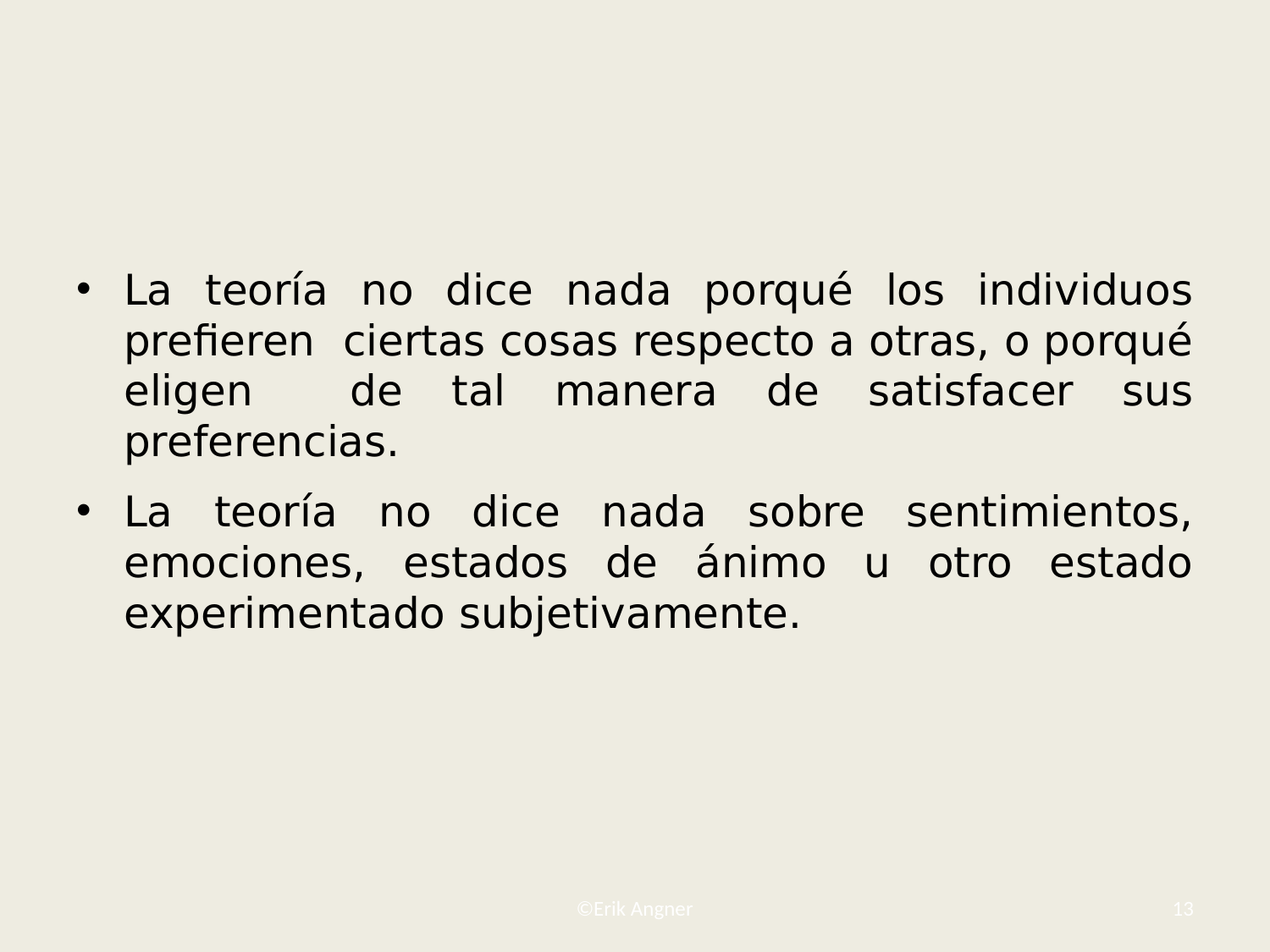

#

La teoría no dice nada porqué los individuos prefieren  ciertas cosas respecto a otras, o porqué eligen  de tal manera de satisfacer sus preferencias.
La teoría no dice nada sobre sentimientos, emociones, estados de ánimo u otro estado experimentado subjetivamente.

©Erik Angner
13